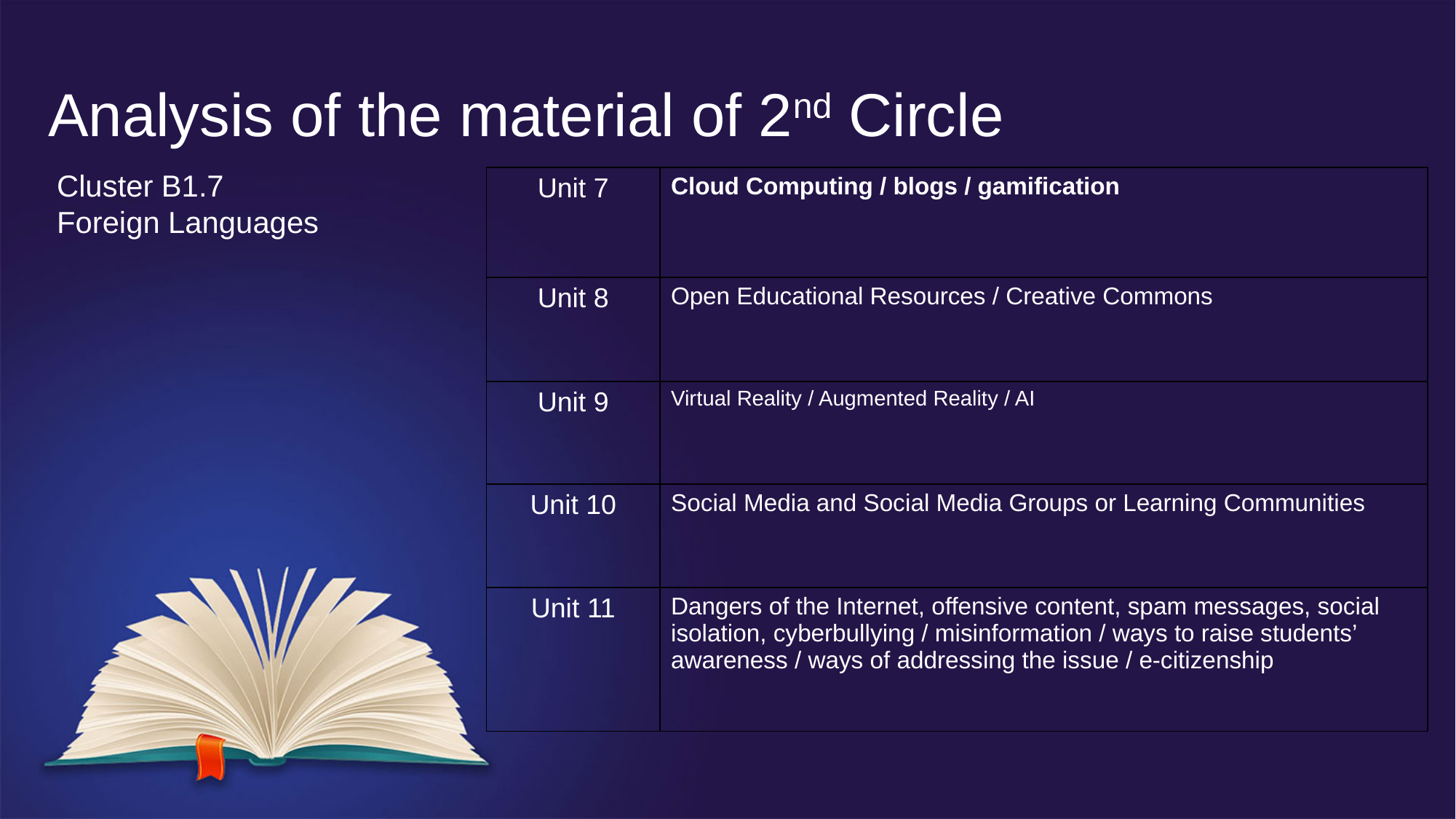

Analysis of the material of 2nd Circle
Cluster B1.7
Foreign Languages
| Unit 7 | Cloud Computing / blogs / gamification |
| --- | --- |
| Unit 8 | Open Educational Resources / Creative Commons |
| Unit 9 | Virtual Reality / Augmented Reality / AI |
| Unit 10 | Social Media and Social Media Groups or Learning Communities |
| Unit 11 | Dangers of the Internet, offensive content, spam messages, social isolation, cyberbullying / misinformation / ways to raise students’ awareness / ways of addressing the issue / e-citizenship |